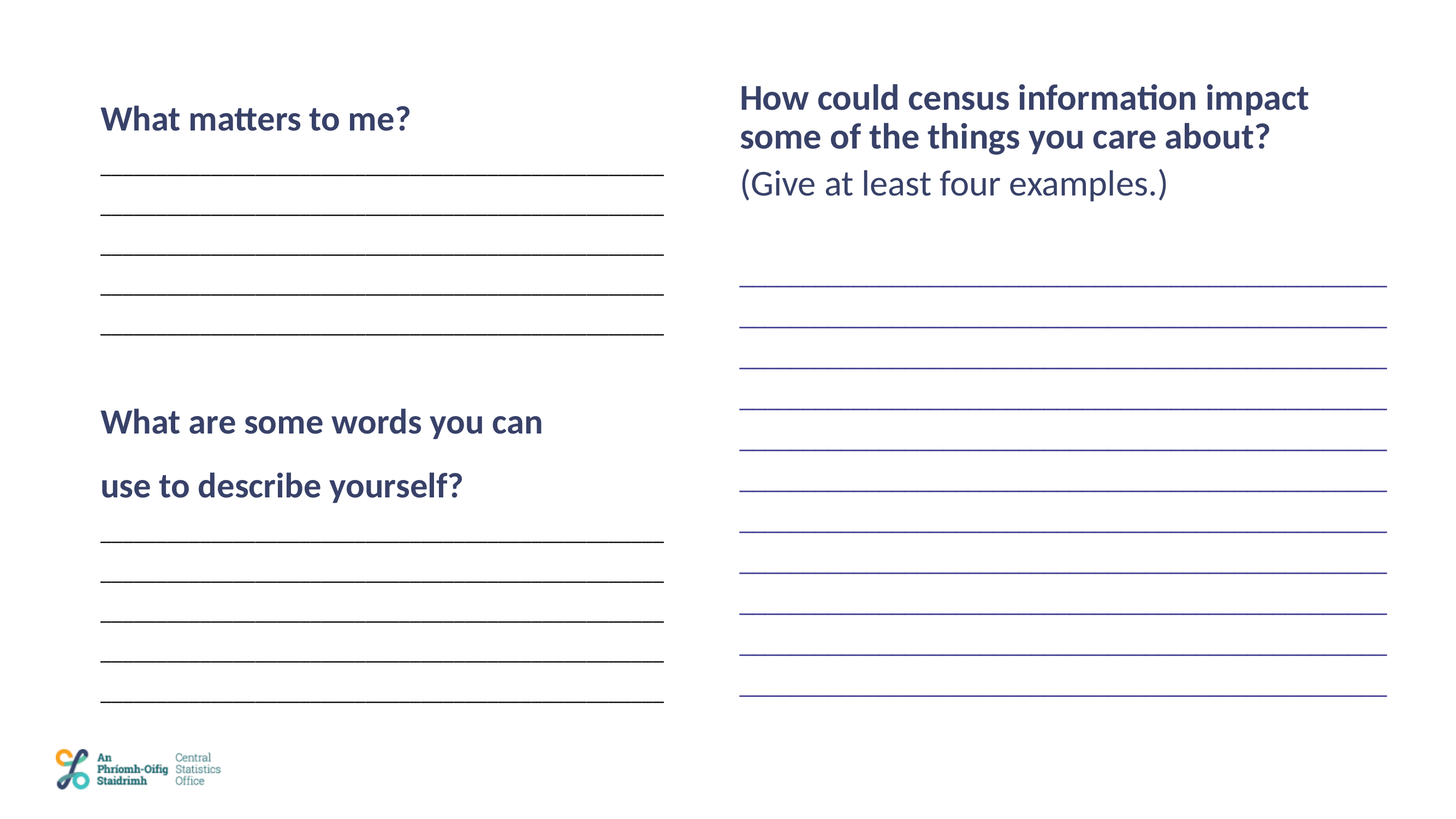

What matters to me?
___________________________________________________
___________________________________________________
___________________________________________________
___________________________________________________
___________________________________________________
What are some words you can
use to describe yourself?
___________________________________________________
___________________________________________________
___________________________________________________
___________________________________________________
___________________________________________________
How could census information impact
some of the things you care about?
(Give at least four examples.)
___________________________________________________
___________________________________________________
___________________________________________________
___________________________________________________
___________________________________________________
___________________________________________________
___________________________________________________
___________________________________________________
___________________________________________________
___________________________________________________
___________________________________________________